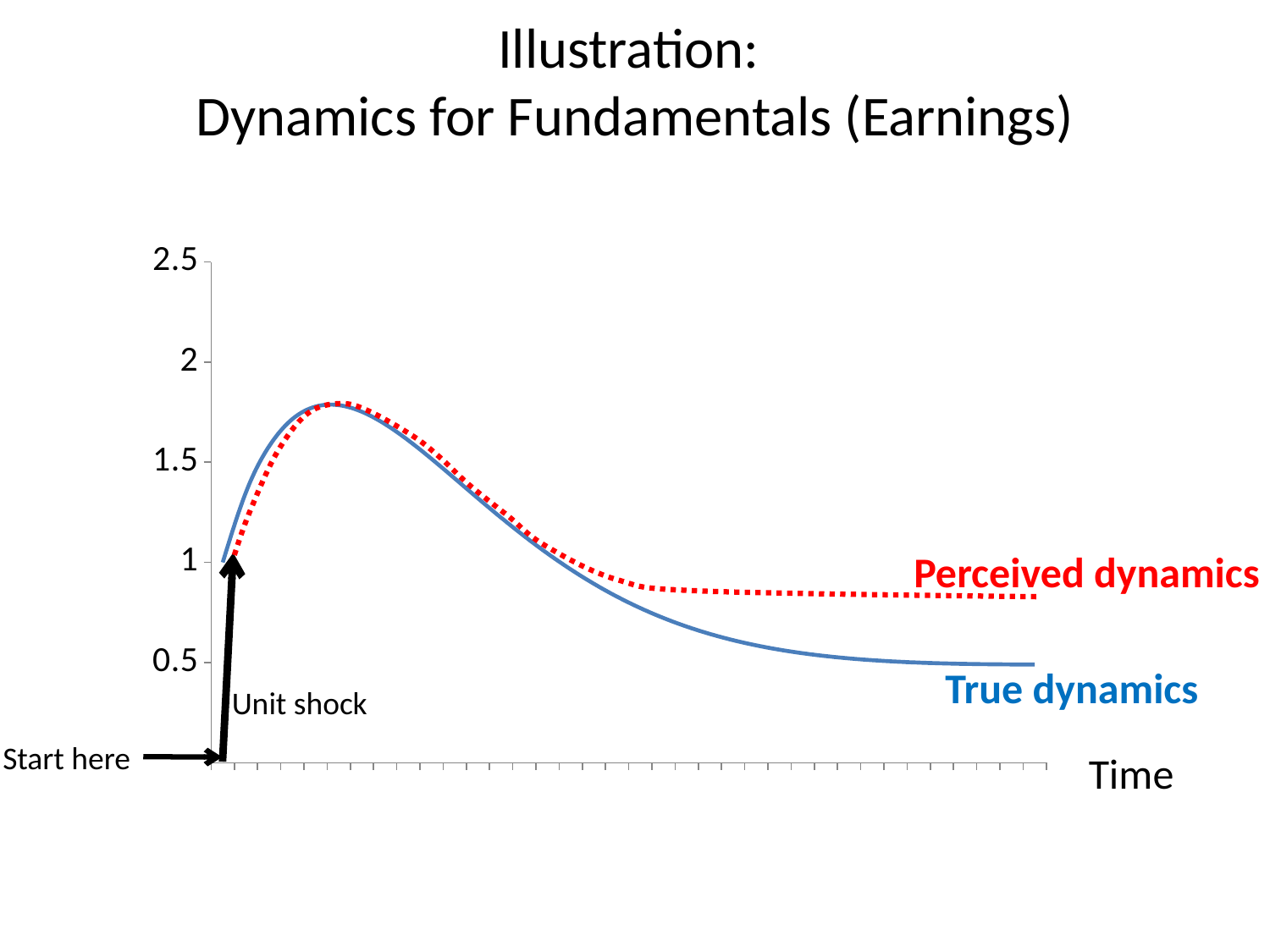

# Illustration: Dynamics for Fundamentals (Earnings)

### Chart

| Category |  |  |  |
|---|---|---|---|
Perceived dynamics
True dynamics
Unit shock
Start here

Time